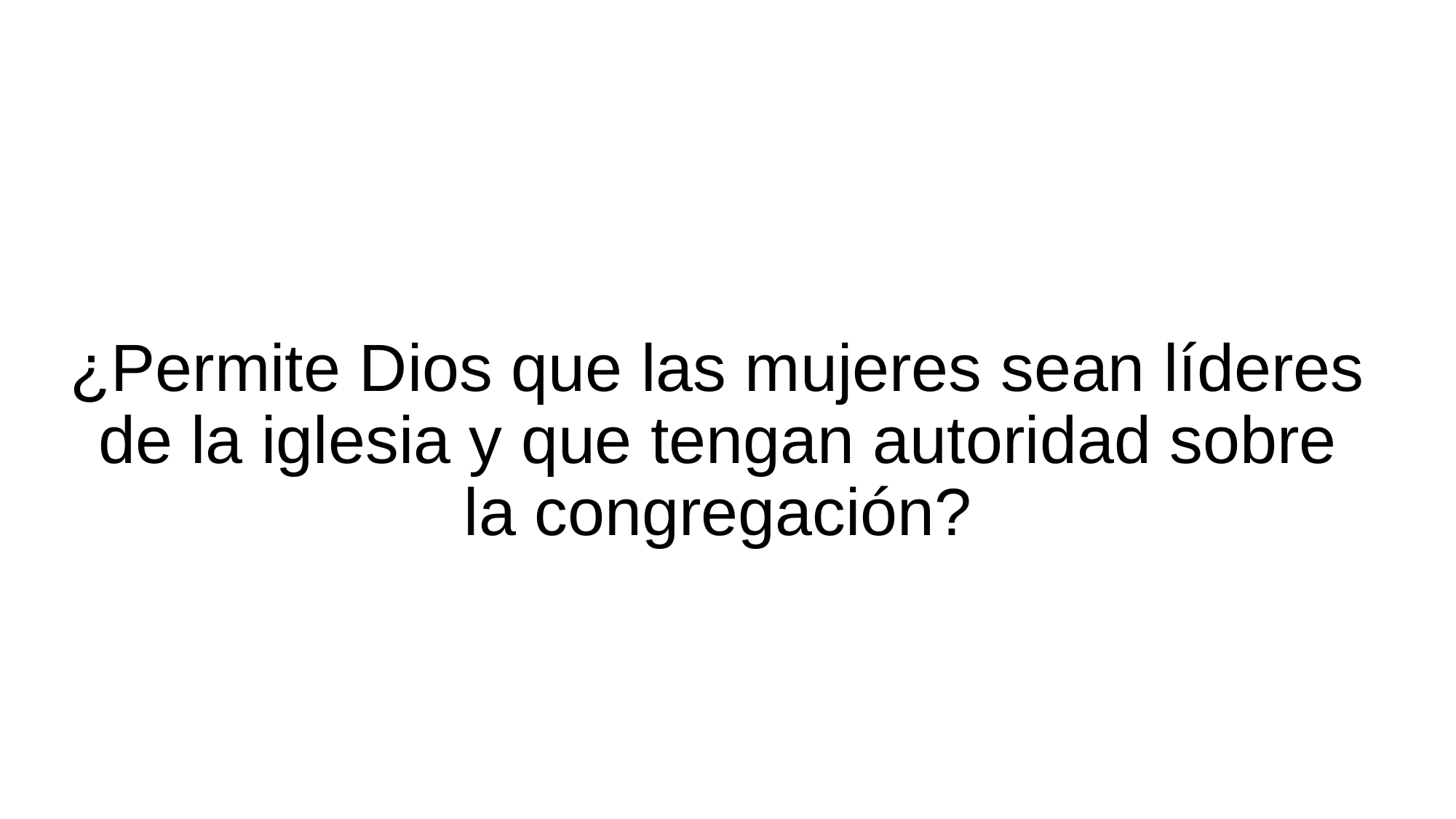

¿Permite Dios que las mujeres sean líderes
de la iglesia y que tengan autoridad sobre
la congregación?